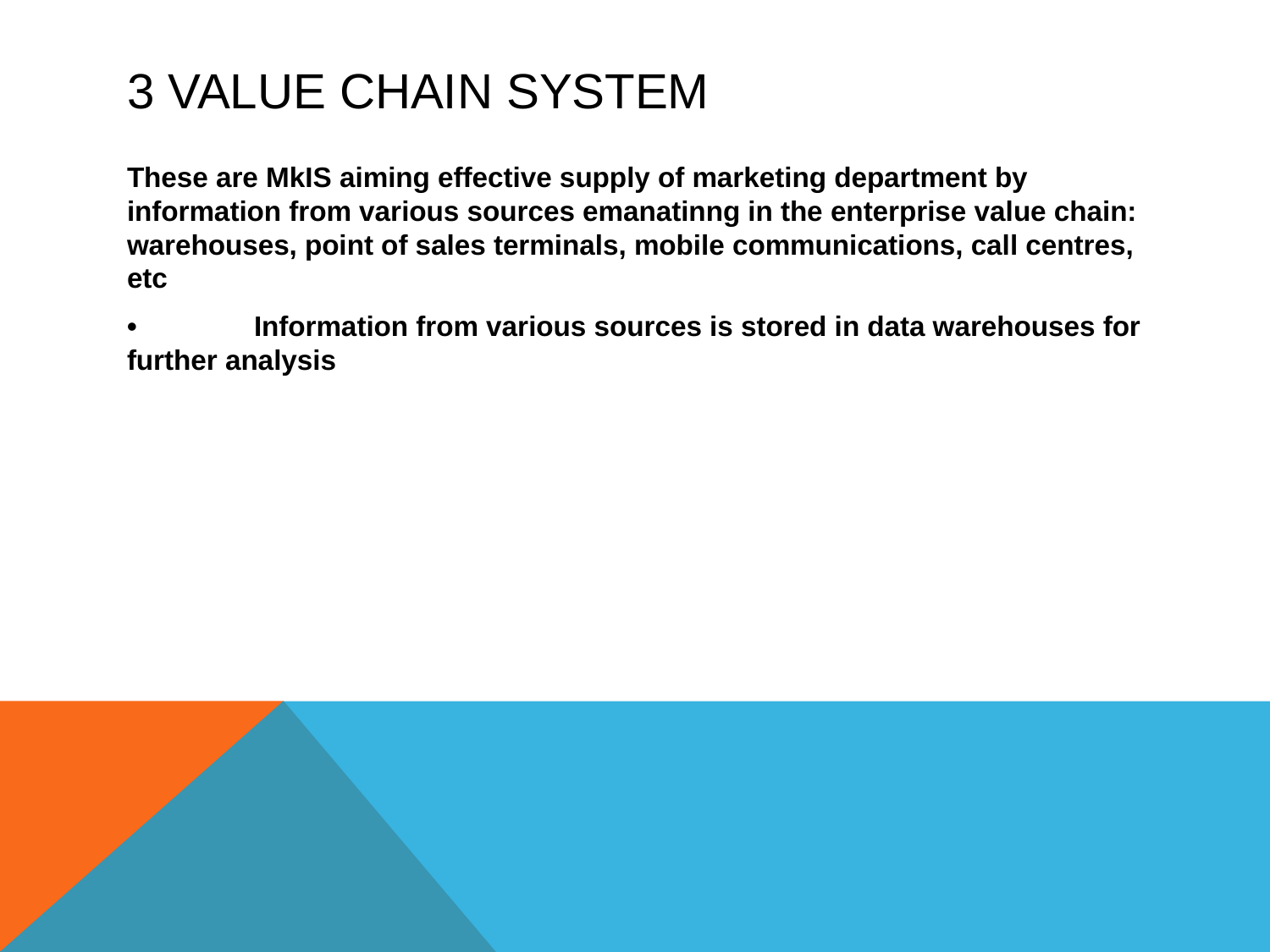

# 3 Value chain system
These are MkIS aiming effective supply of marketing department by information from various sources emanatinng in the enterprise value chain: warehouses, point of sales terminals, mobile communications, call centres, etc
•	Information from various sources is stored in data warehouses for further analysis